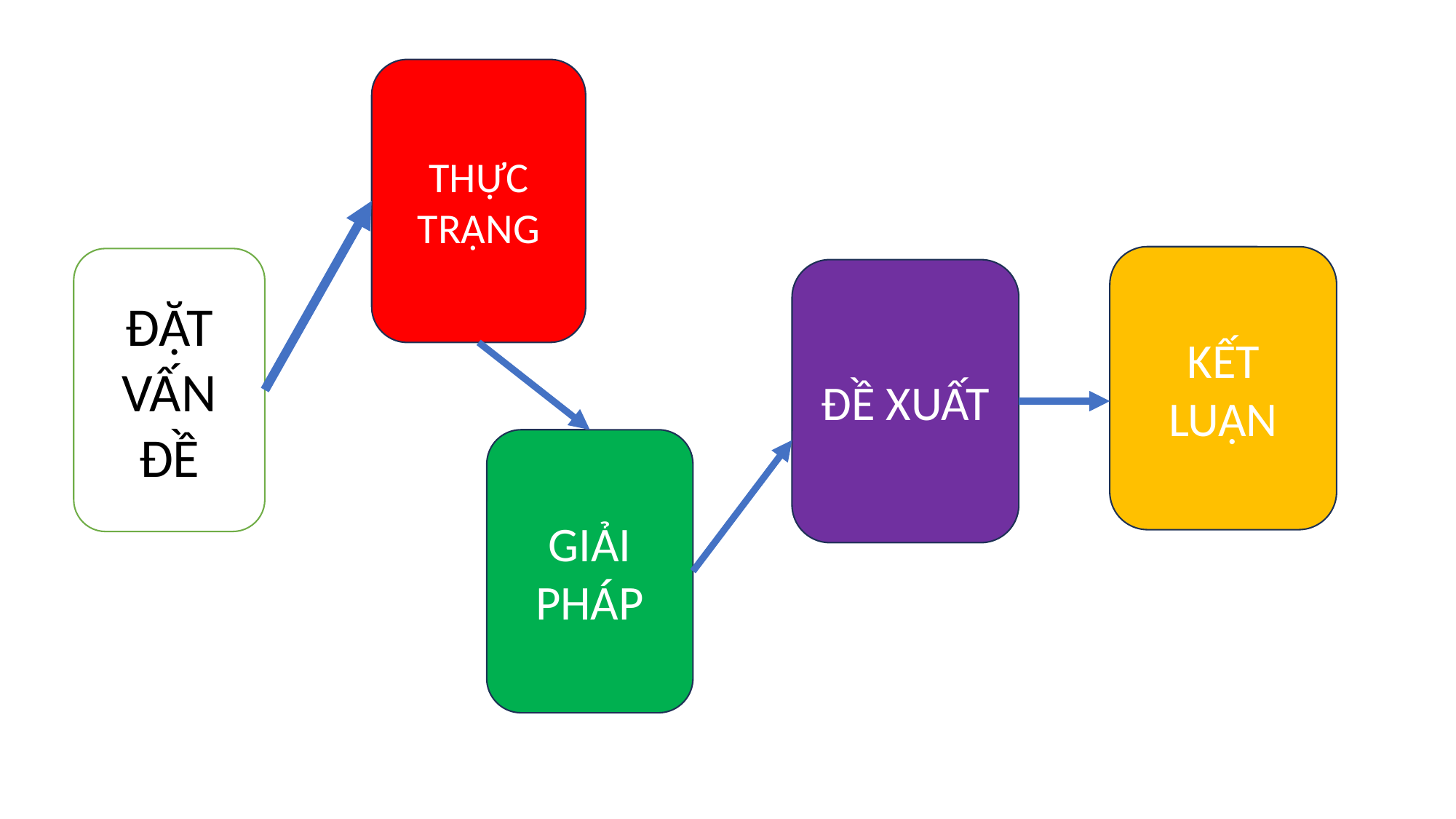

THỰC TRẠNG
KẾT LUẬN
ĐẶT VẤN ĐỀ
ĐỀ XUẤT
GIẢI PHÁP